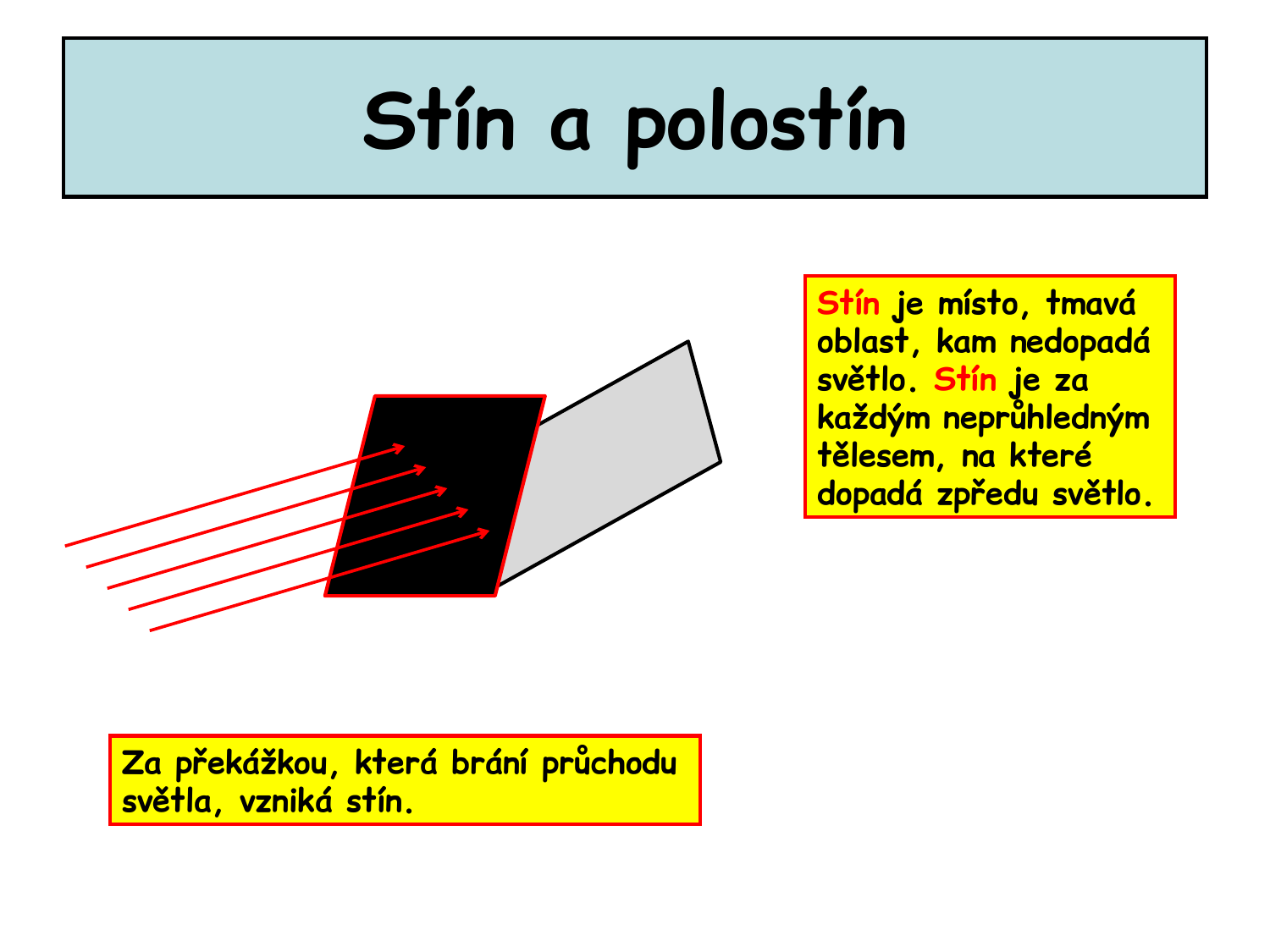

# Stín a polostín
Stín je místo, tmavá oblast, kam nedopadá světlo. Stín je za každým neprůhledným tělesem, na které dopadá zpředu světlo.

Za překážkou, která brání průchodu světla, vzniká stín.